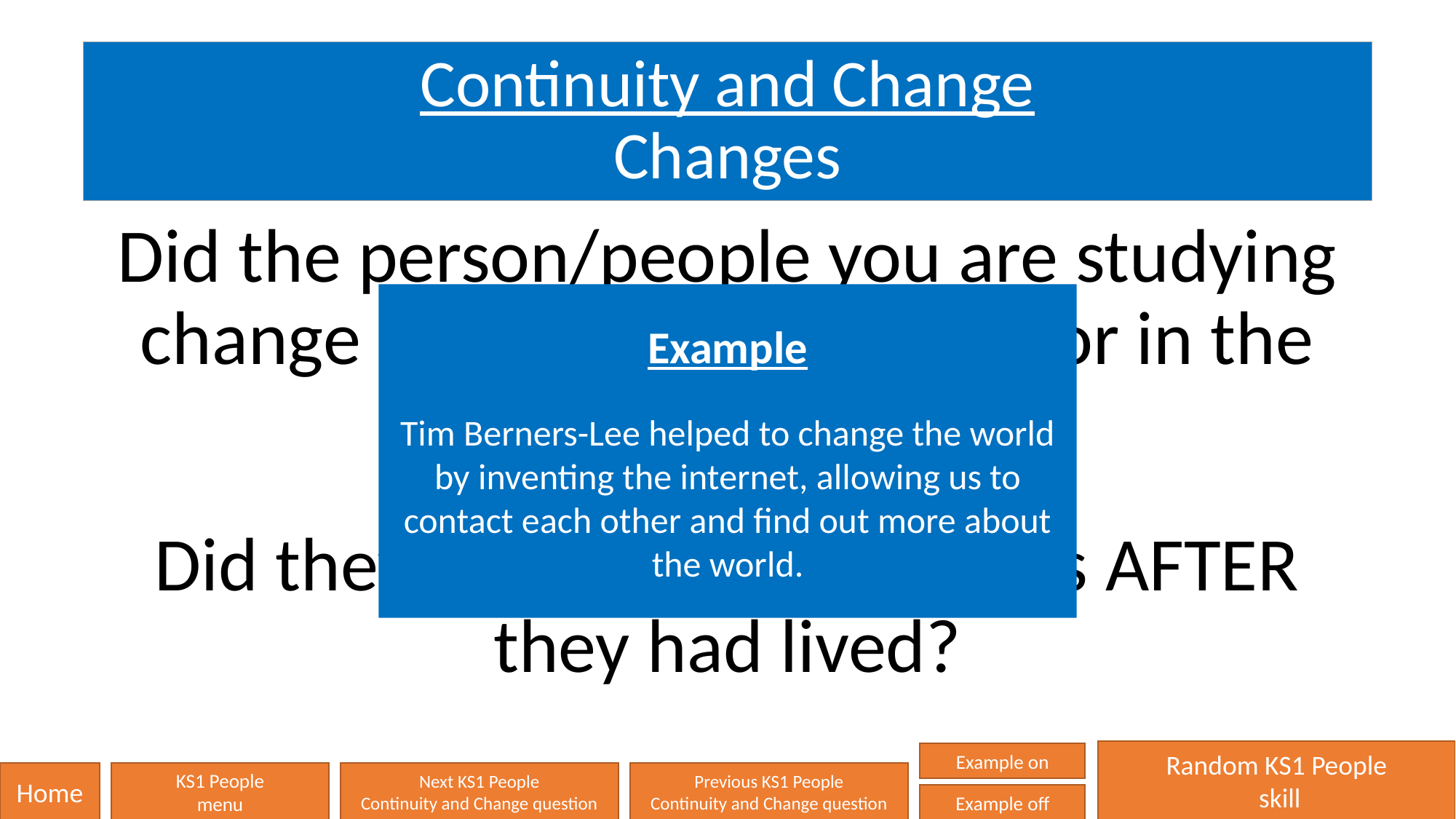

# Continuity and Change Changes
Did the person/people you are studying change anything in their lives or in the world?

Did they help to change things AFTER they had lived?
Example

Tim Berners-Lee helped to change the world by inventing the internet, allowing us to contact each other and find out more about the world.
Random KS1 People
 skill
Example on
Home
KS1 People
menu
Next KS1 People
Continuity and Change question
Previous KS1 People
Continuity and Change question
Example off